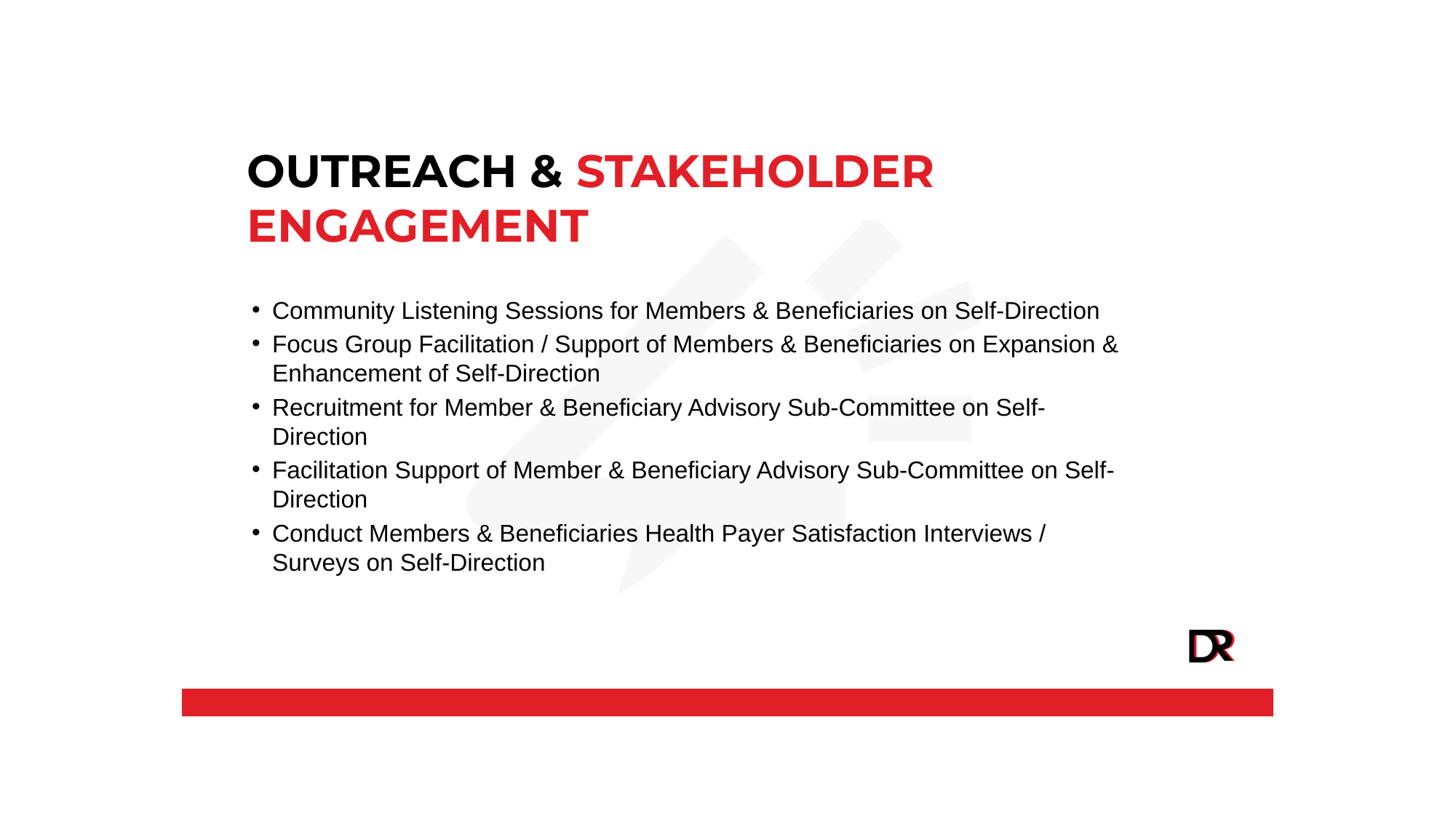

OUTREACH & STAKEHOLDER ENGAGEMENT

Community Listening Sessions for Members & Beneficiaries on Self-Direction
Focus Group Facilitation / Support of Members & Beneficiaries on Expansion & Enhancement of Self-Direction
Recruitment for Member & Beneficiary Advisory Sub-Committee on Self-Direction
Facilitation Support of Member & Beneficiary Advisory Sub-Committee on Self-Direction
Conduct Members & Beneficiaries Health Payer Satisfaction Interviews / Surveys on Self-Direction